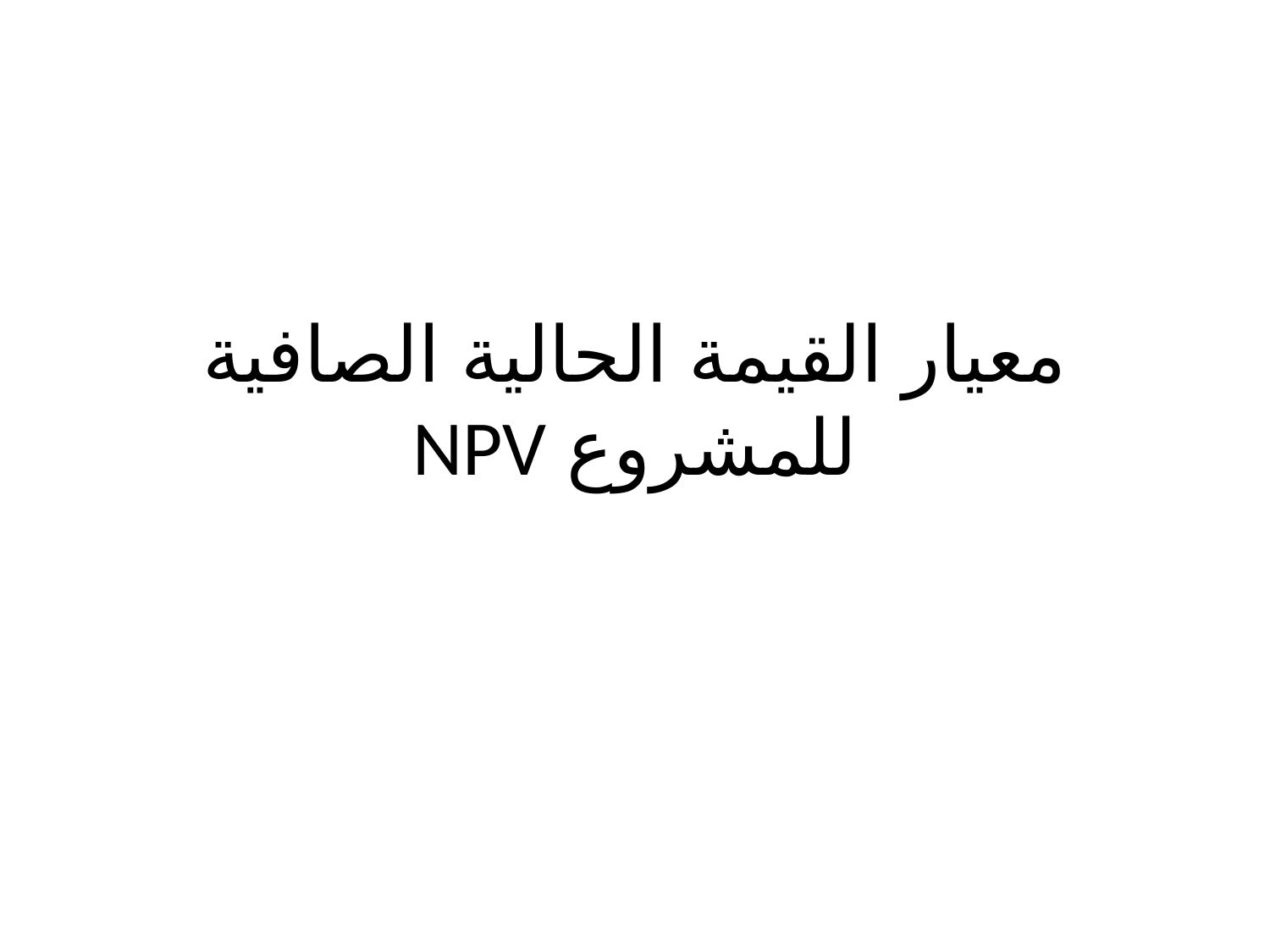

# معيار القيمة الحالية الصافية للمشروع NPV